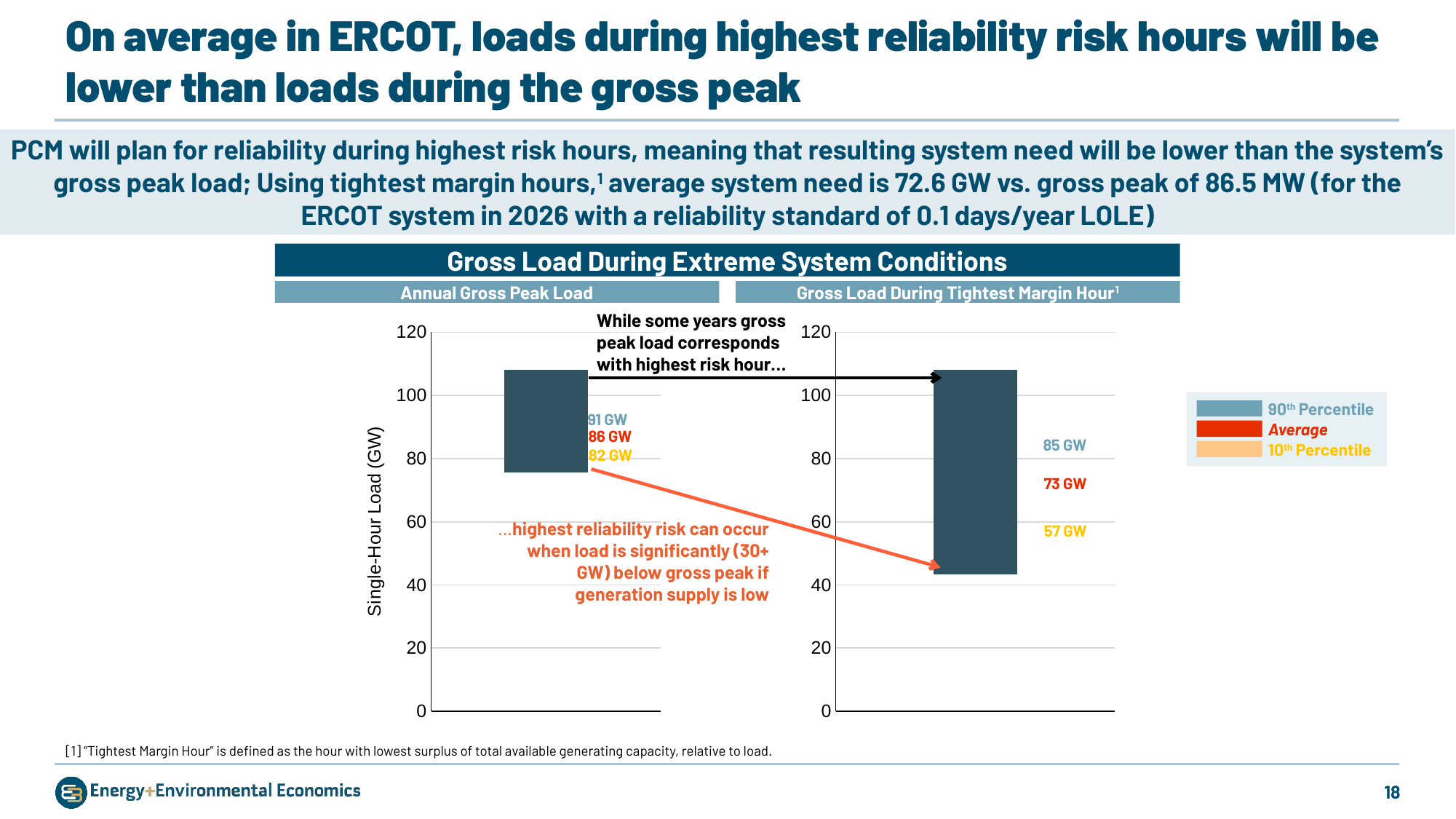

# On average in ERCOT, loads during highest reliability risk hours will be lower than loads during the gross peak
PCM will plan for reliability during highest risk hours, meaning that resulting system need will be lower than the system’s gross peak load; Using tightest margin hours,1 average system need is 72.6 GW vs. gross peak of 86.5 MW (for the ERCOT system in 2026 with a reliability standard of 0.1 days/year LOLE)
Gross Load During Extreme System Conditions
Annual Gross Peak Load
Gross Load During Tightest Margin Hour1
While some years gross peak load corresponds with highest risk hour…

### Chart

| Category |  |  |  |  |
|---|---|---|---|---|

### Chart

| Category |  |  |  |  |
|---|---|---|---|---|
90th Percentile

Average

10th Percentile

91 GW
86 GW
85 GW
82 GW
73 GW
…highest reliability risk can occur when load is significantly (30+ GW) below gross peak if generation supply is low
57 GW
[1] “Tightest Margin Hour” is defined as the hour with lowest surplus of total available generating capacity, relative to load.